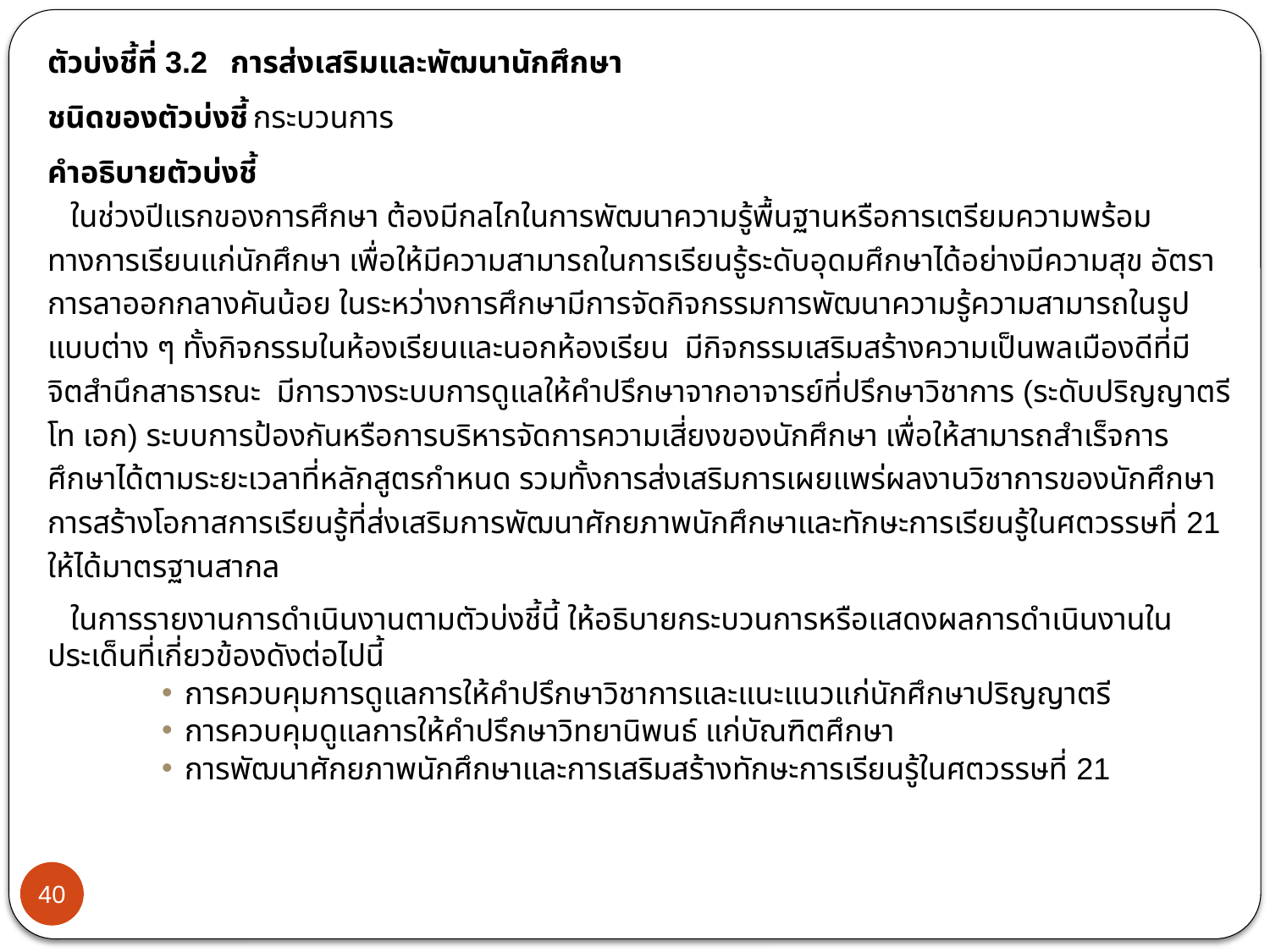

ตัวบ่งชี้ที่ 3.2	การส่งเสริมและพัฒนานักศึกษา

ชนิดของตัวบ่งชี้	กระบวนการ

คำอธิบายตัวบ่งชี้
	ในช่วงปีแรกของการศึกษา ต้องมีกลไกในการพัฒนาความรู้พื้นฐานหรือการเตรียมความพร้อมทางการเรียนแก่นักศึกษา เพื่อให้มีความสามารถในการเรียนรู้ระดับอุดมศึกษาได้อย่างมีความสุข อัตราการลาออกกลางคันน้อย ในระหว่างการศึกษามีการจัดกิจกรรมการพัฒนาความรู้ความสามารถในรูปแบบต่าง ๆ ทั้งกิจกรรมในห้องเรียนและนอกห้องเรียน  มีกิจกรรมเสริมสร้างความเป็นพลเมืองดีที่มีจิตสำนึกสาธารณะ  มีการวางระบบการดูแลให้คำปรึกษาจากอาจารย์ที่ปรึกษาวิชาการ (ระดับปริญญาตรี โท เอก) ระบบการป้องกันหรือการบริหารจัดการความเสี่ยงของนักศึกษา เพื่อให้สามารถสำเร็จการศึกษาได้ตามระยะเวลาที่หลักสูตรกำหนด รวมทั้งการส่งเสริมการเผยแพร่ผลงานวิชาการของนักศึกษา การสร้างโอกาสการเรียนรู้ที่ส่งเสริมการพัฒนาศักยภาพนักศึกษาและทักษะการเรียนรู้ในศตวรรษที่ 21 ให้ได้มาตรฐานสากล

 	ในการรายงานการดำเนินงานตามตัวบ่งชี้นี้ ให้อธิบายกระบวนการหรือแสดงผลการดำเนินงานในประเด็นที่เกี่ยวข้องดังต่อไปนี้
การควบคุมการดูแลการให้คำปรึกษาวิชาการและแนะแนวแก่นักศึกษาปริญญาตรี
การควบคุมดูแลการให้คำปรึกษาวิทยานิพนธ์ แก่บัณฑิตศึกษา
การพัฒนาศักยภาพนักศึกษาและการเสริมสร้างทักษะการเรียนรู้ในศตวรรษที่ 21

40